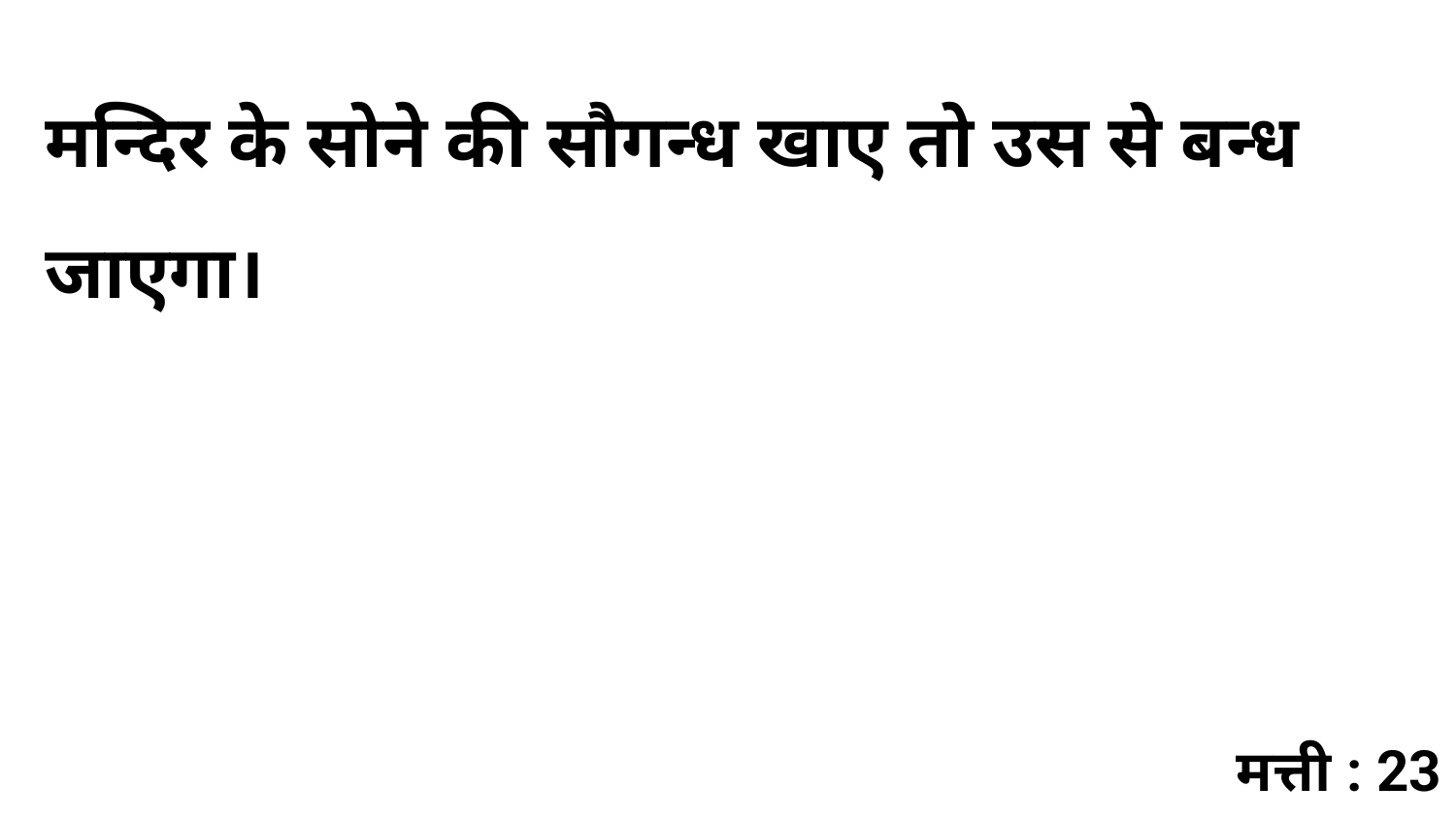

मन्दिर के सोने की सौगन्ध खाए तो उस से बन्ध जाएगा।
मत्ती : 23